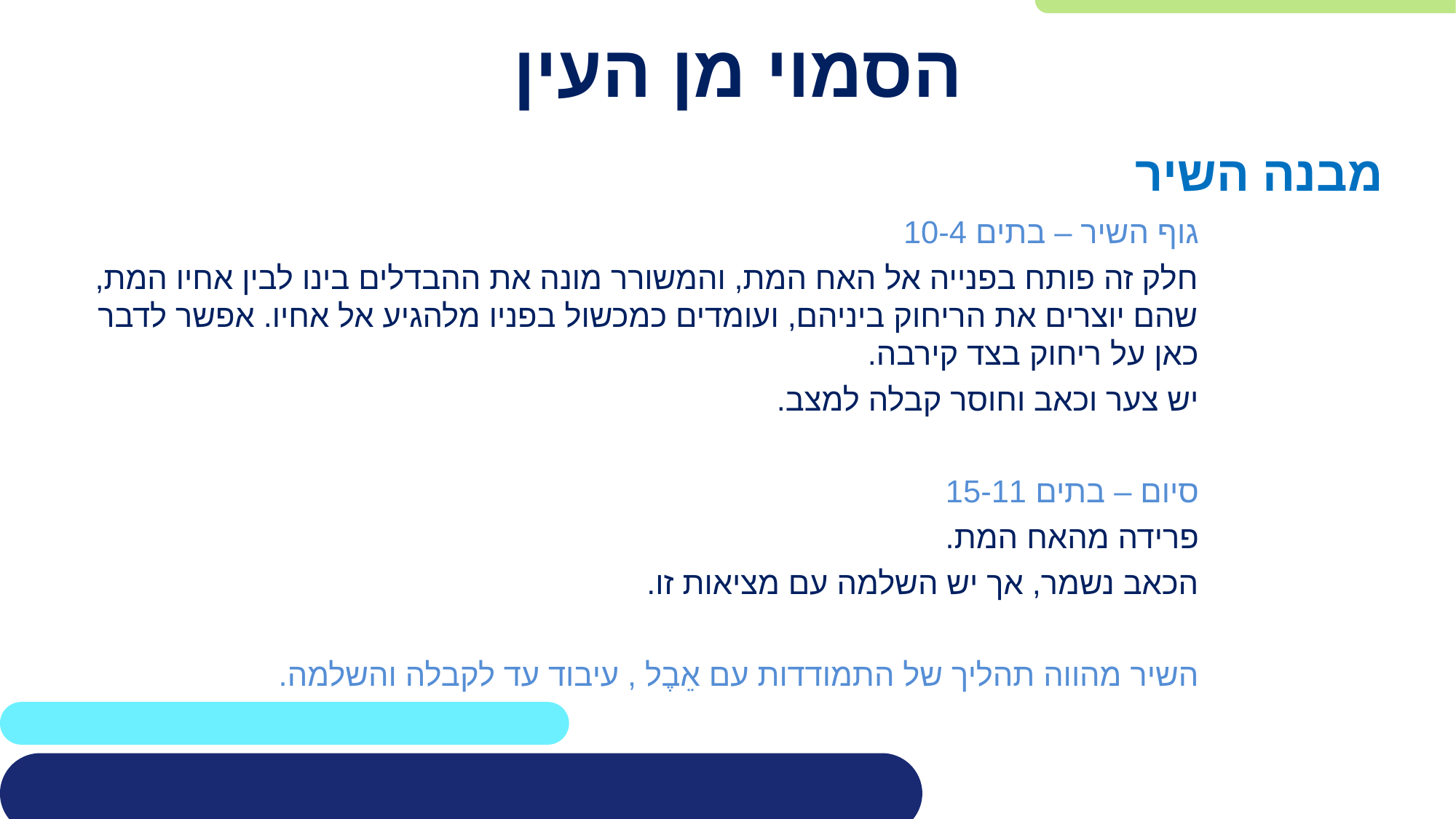

# הסמוי מן העין
מבנה השיר
גוף השיר – בתים 10-4
חלק זה פותח בפנייה אל האח המת, והמשורר מונה את ההבדלים בינו לבין אחיו המת, שהם יוצרים את הריחוק ביניהם, ועומדים כמכשול בפניו מלהגיע אל אחיו. אפשר לדבר כאן על ריחוק בצד קירבה.
יש צער וכאב וחוסר קבלה למצב.

סיום – בתים 15-11
פרידה מהאח המת.
הכאב נשמר, אך יש השלמה עם מציאות זו.

השיר מהווה תהליך של התמודדות עם אֵבֶל , עיבוד עד לקבלה והשלמה.